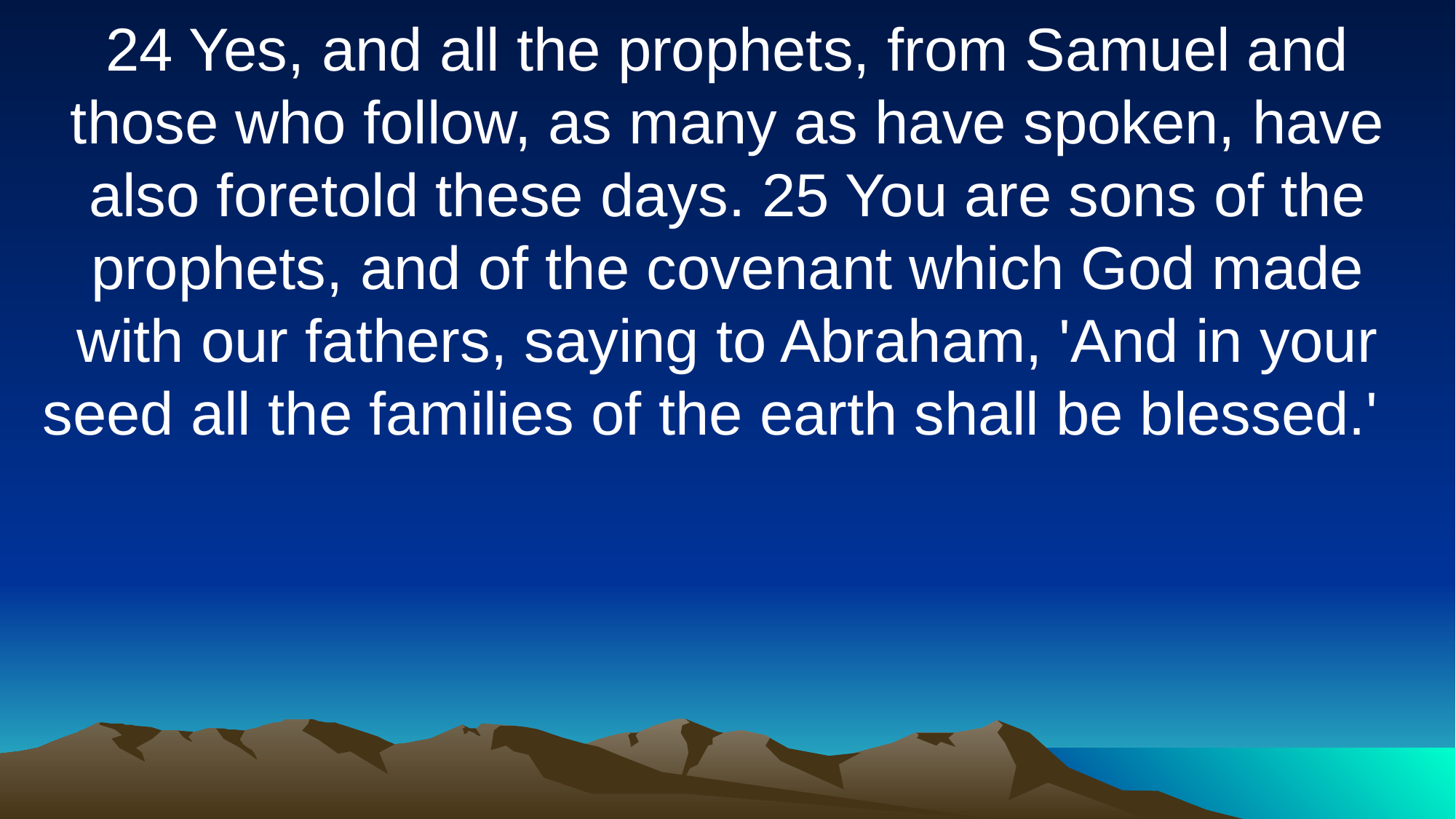

24 Yes, and all the prophets, from Samuel and those who follow, as many as have spoken, have also foretold these days. 25 You are sons of the prophets, and of the covenant which God made with our fathers, saying to Abraham, 'And in your seed all the families of the earth shall be blessed.'